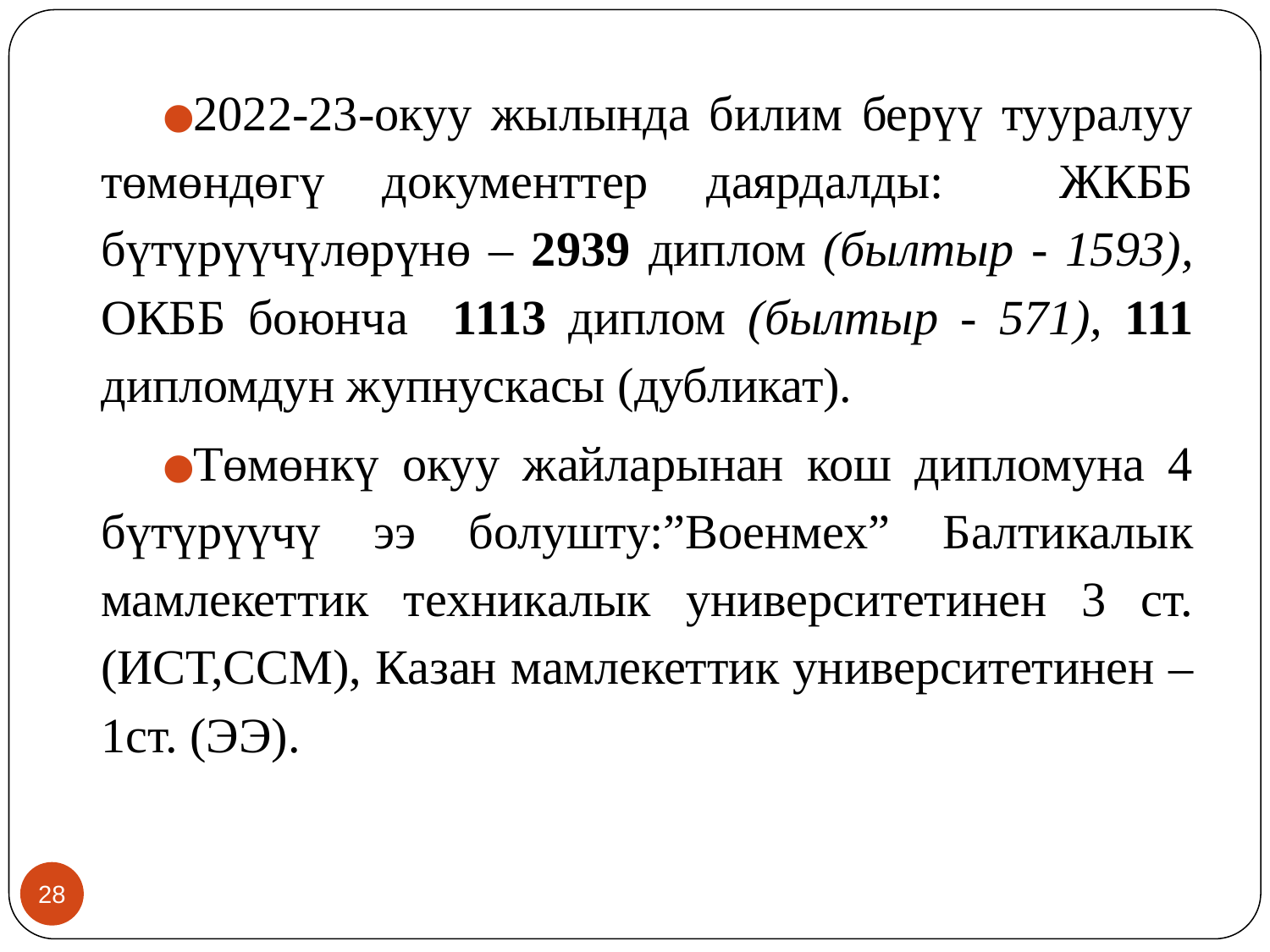

2022-23-окуу жылында билим берүү тууралуу төмөндөгү документтер даярдалды:  ЖКББ бүтүрүүчүлөрүнө – 2939 диплом (былтыр - 1593), ОКББ боюнча  1113 диплом (былтыр - 571), 111 дипломдун жупнускасы (дубликат).
Төмөнкү окуу жайларынан кош дипломуна 4 бүтүрүүчү ээ болушту:”Военмех” Балтикалык мамлекеттик техникалык университетинен 3 ст.(ИСТ,ССМ), Казан мамлекеттик университетинен – 1ст. (ЭЭ).

28